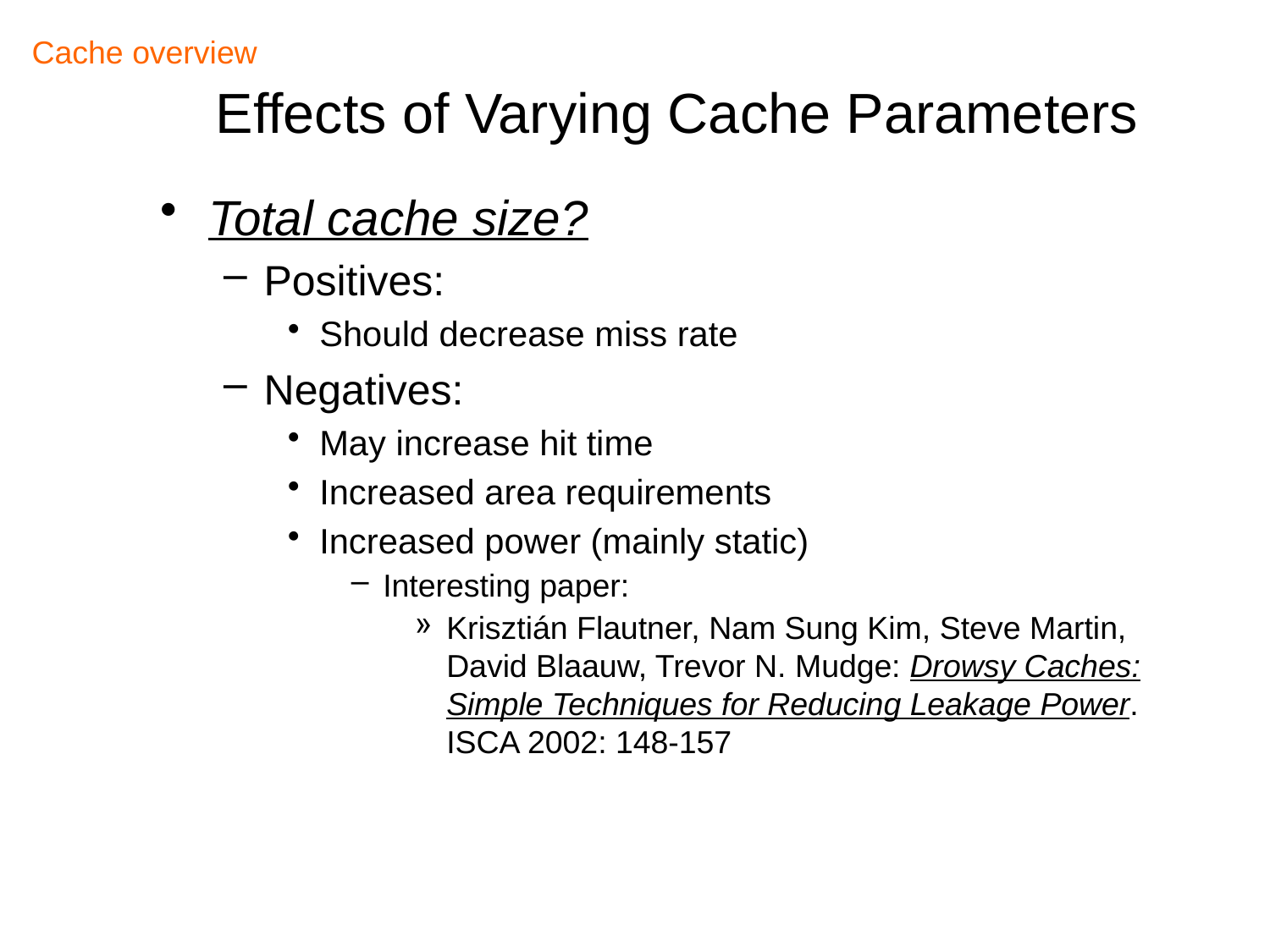

Cache overview
Effects of Varying Cache Parameters
Total cache size?
Positives:
Should decrease miss rate
Negatives:
May increase hit time
Increased area requirements
Increased power (mainly static)
Interesting paper:
Krisztián Flautner, Nam Sung Kim, Steve Martin, David Blaauw, Trevor N. Mudge: Drowsy Caches: Simple Techniques for Reducing Leakage Power. ISCA 2002: 148-157